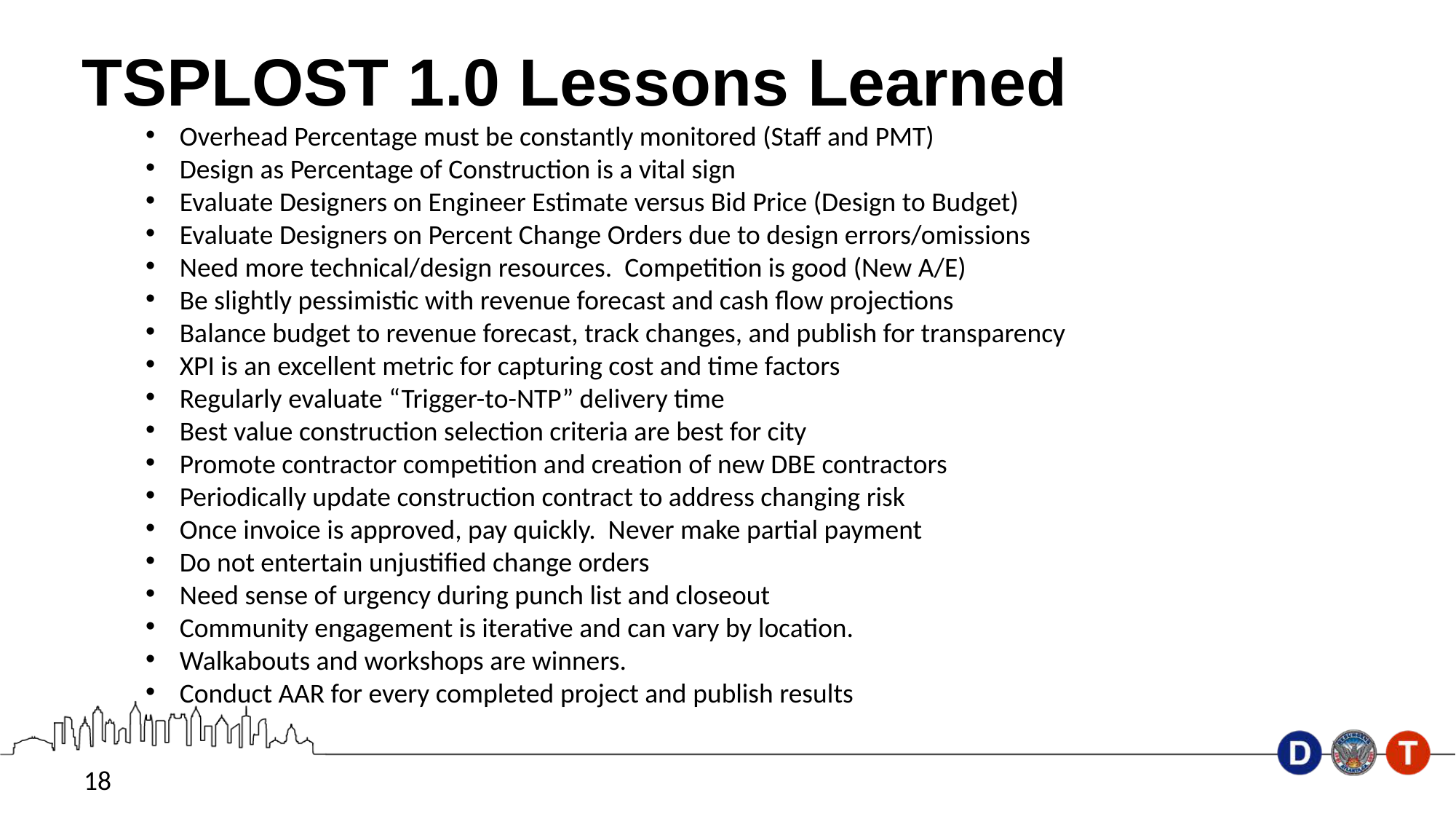

# TSPLOST 1.0 Lessons Learned
Overhead Percentage must be constantly monitored (Staff and PMT)
Design as Percentage of Construction is a vital sign
Evaluate Designers on Engineer Estimate versus Bid Price (Design to Budget)
Evaluate Designers on Percent Change Orders due to design errors/omissions
Need more technical/design resources.  Competition is good (New A/E)
Be slightly pessimistic with revenue forecast and cash flow projections
Balance budget to revenue forecast, track changes, and publish for transparency
XPI is an excellent metric for capturing cost and time factors
Regularly evaluate “Trigger-to-NTP” delivery time
Best value construction selection criteria are best for city
Promote contractor competition and creation of new DBE contractors
Periodically update construction contract to address changing risk
Once invoice is approved, pay quickly.  Never make partial payment
Do not entertain unjustified change orders
Need sense of urgency during punch list and closeout
Community engagement is iterative and can vary by location.
Walkabouts and workshops are winners.
Conduct AAR for every completed project and publish results
18